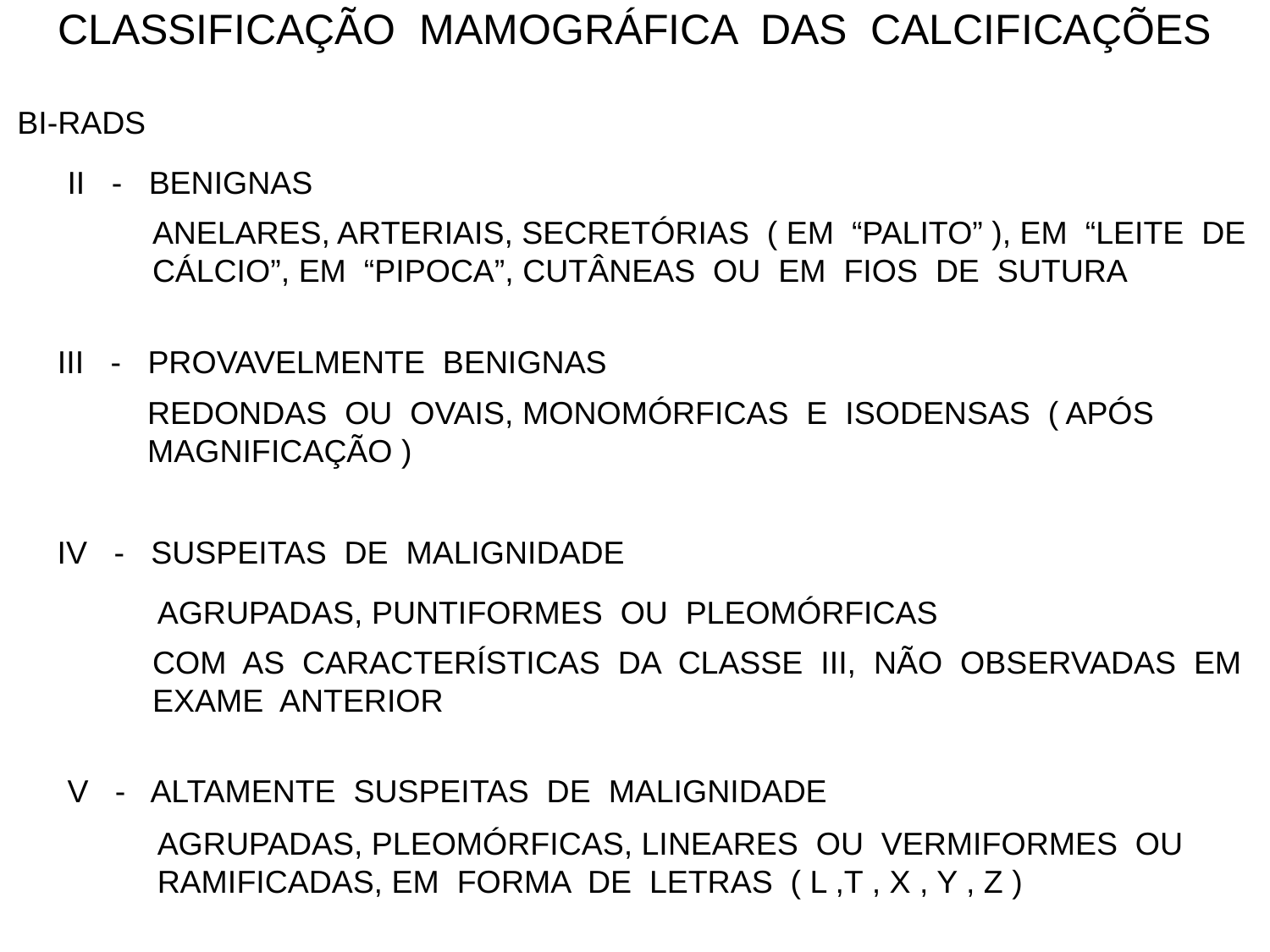

CLASSIFICAÇÃO  MAMOGRÁFICA  DAS  CALCIFICAÇÕES
BI-RADS

II   -   BENIGNAS
ANELARES, ARTERIAIS, SECRETÓRIAS  ( EM  “PALITO” ), EM  “LEITE  DE  CÁLCIO”, EM  “PIPOCA”, CUTÂNEAS  OU  EM  FIOS  DE  SUTURA
III   -   PROVAVELMENTE  BENIGNAS
REDONDAS  OU  OVAIS, MONOMÓRFICAS  E  ISODENSAS  ( APÓS    MAGNIFICAÇÃO )
IV   -   SUSPEITAS  DE  MALIGNIDADE
AGRUPADAS, PUNTIFORMES  OU  PLEOMÓRFICAS
COM  AS  CARACTERÍSTICAS  DA  CLASSE  III,  NÃO  OBSERVADAS  EM  EXAME  ANTERIOR
V   -   ALTAMENTE  SUSPEITAS  DE  MALIGNIDADE
AGRUPADAS, PLEOMÓRFICAS, LINEARES  OU  VERMIFORMES  OU  RAMIFICADAS, EM  FORMA  DE  LETRAS  ( L ,T , X , Y , Z )